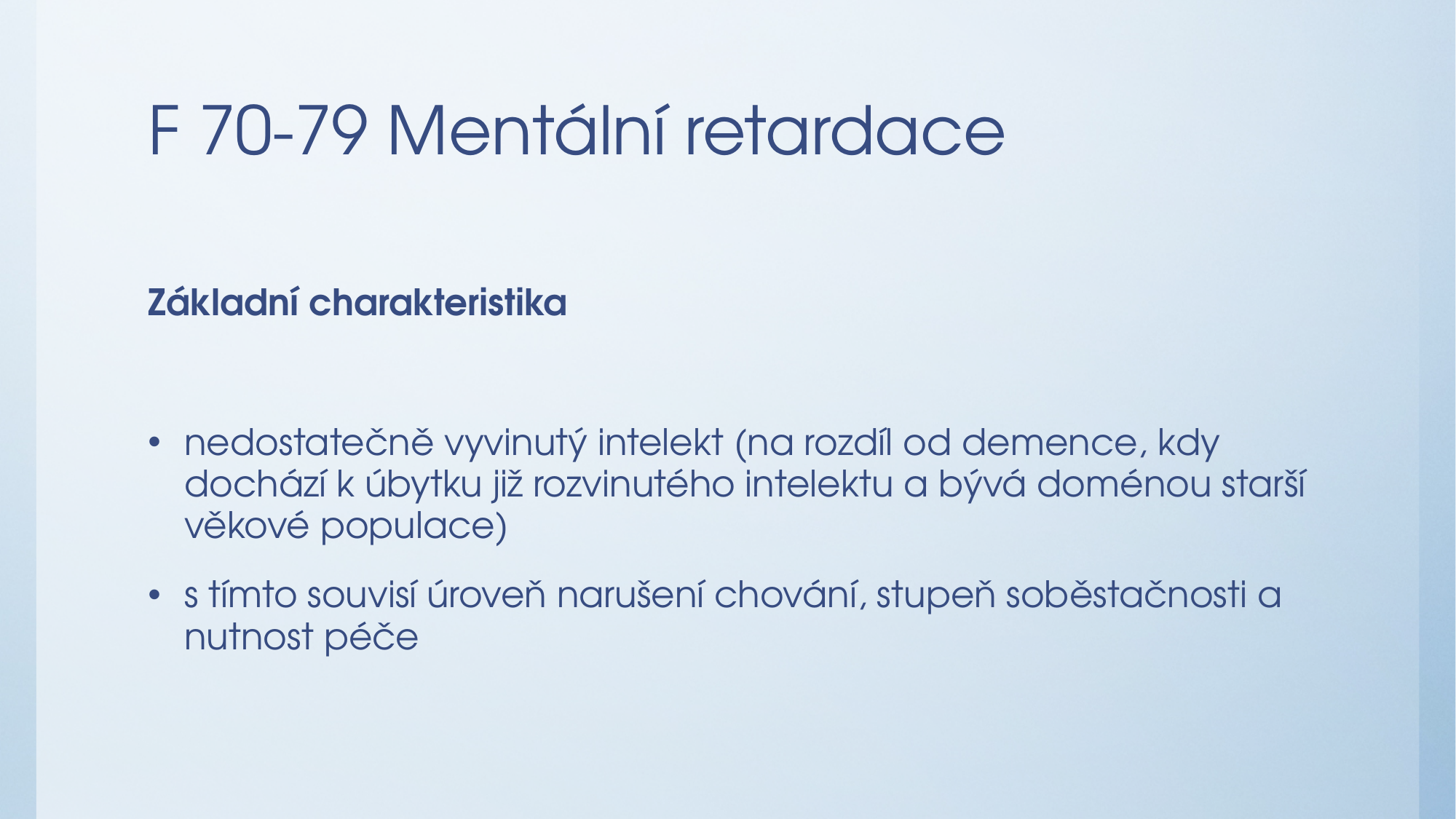

# F 70-79 Mentální retardace

Základní charakteristika

nedostatečně vyvinutý intelekt (na rozdíl od demence, kdy dochází k úbytku již rozvinutého intelektu a bývá doménou starší věkové populace)
s tímto souvisí úroveň narušení chování, stupeň soběstačnosti a nutnost péče